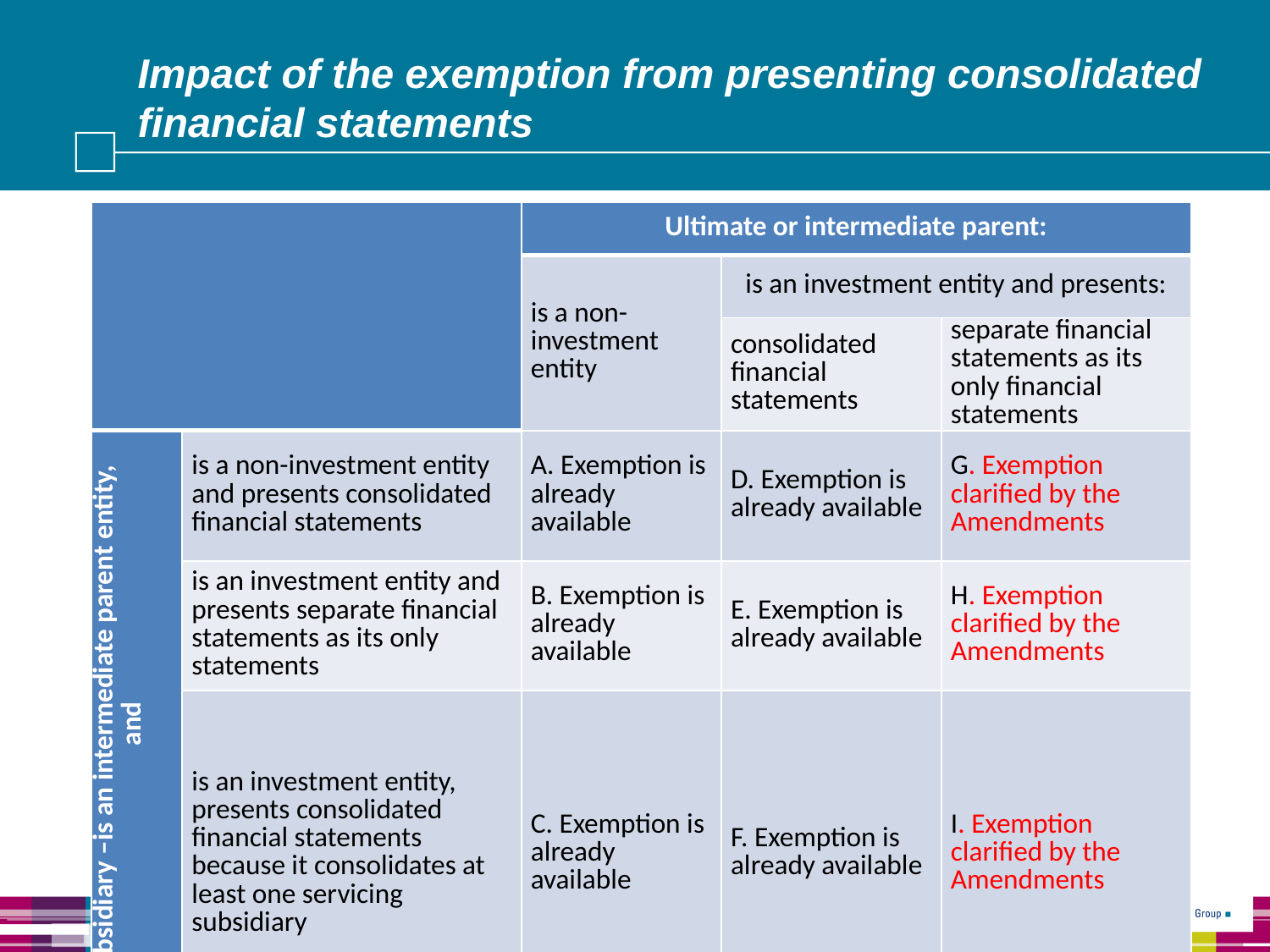

# Impact of the exemption from presenting consolidated financial statements
|  |  | Ultimate or intermediate parent: |  |  |
| --- | --- | --- | --- | --- |
|  |  | is a non-investment entity | is an investment entity and presents: |  |
|  |  |  | consolidated financial statements | separate financial statements as its only financial statements |
| Subsidiary –is an intermediate parent entity, and | is a non-investment entity and presents consolidated financial statements | A. Exemption is already available | D. Exemption is already available | G. Exemption clarified by the Amendments |
|  | is an investment entity and presents separate financial statements as its only statements | B. Exemption is already available | E. Exemption is already available | H. Exemption clarified by the Amendments |
|  | is an investment entity, presents consolidated financial statements because it consolidates at least one servicing subsidiary | C. Exemption is already available | F. Exemption is already available | I. Exemption clarified by the Amendments |
23